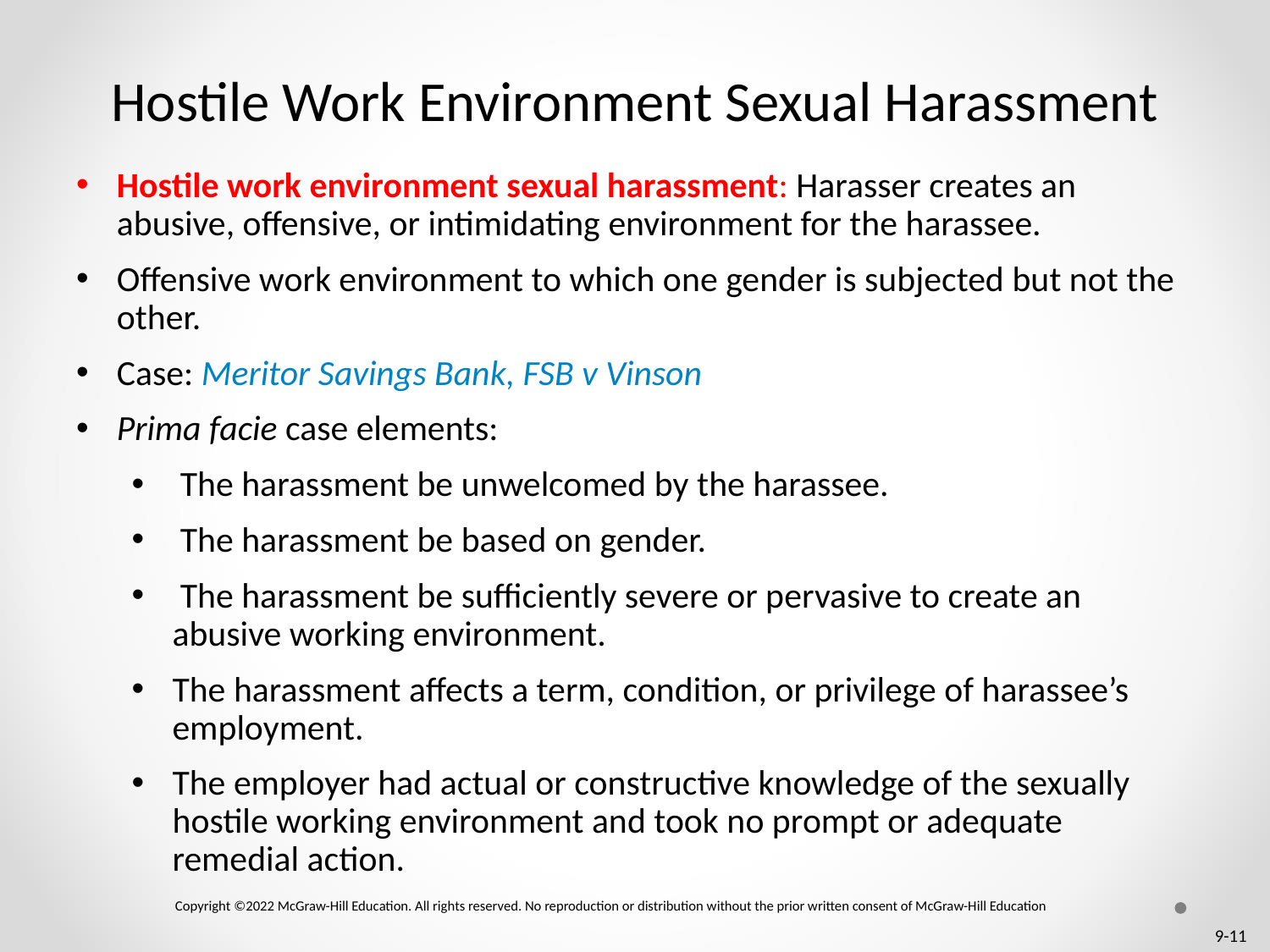

# Hostile Work Environment Sexual Harassment
Hostile work environment sexual harassment: Harasser creates an abusive, offensive, or intimidating environment for the harassee.
Offensive work environment to which one gender is subjected but not the other.
Case: Meritor Savings Bank, FSB v Vinson
Prima facie case elements:
 The harassment be unwelcomed by the harassee.
 The harassment be based on gender.
 The harassment be sufficiently severe or pervasive to create an abusive working environment.
The harassment affects a term, condition, or privilege of harassee’s employment.
The employer had actual or constructive knowledge of the sexually hostile working environment and took no prompt or adequate remedial action.